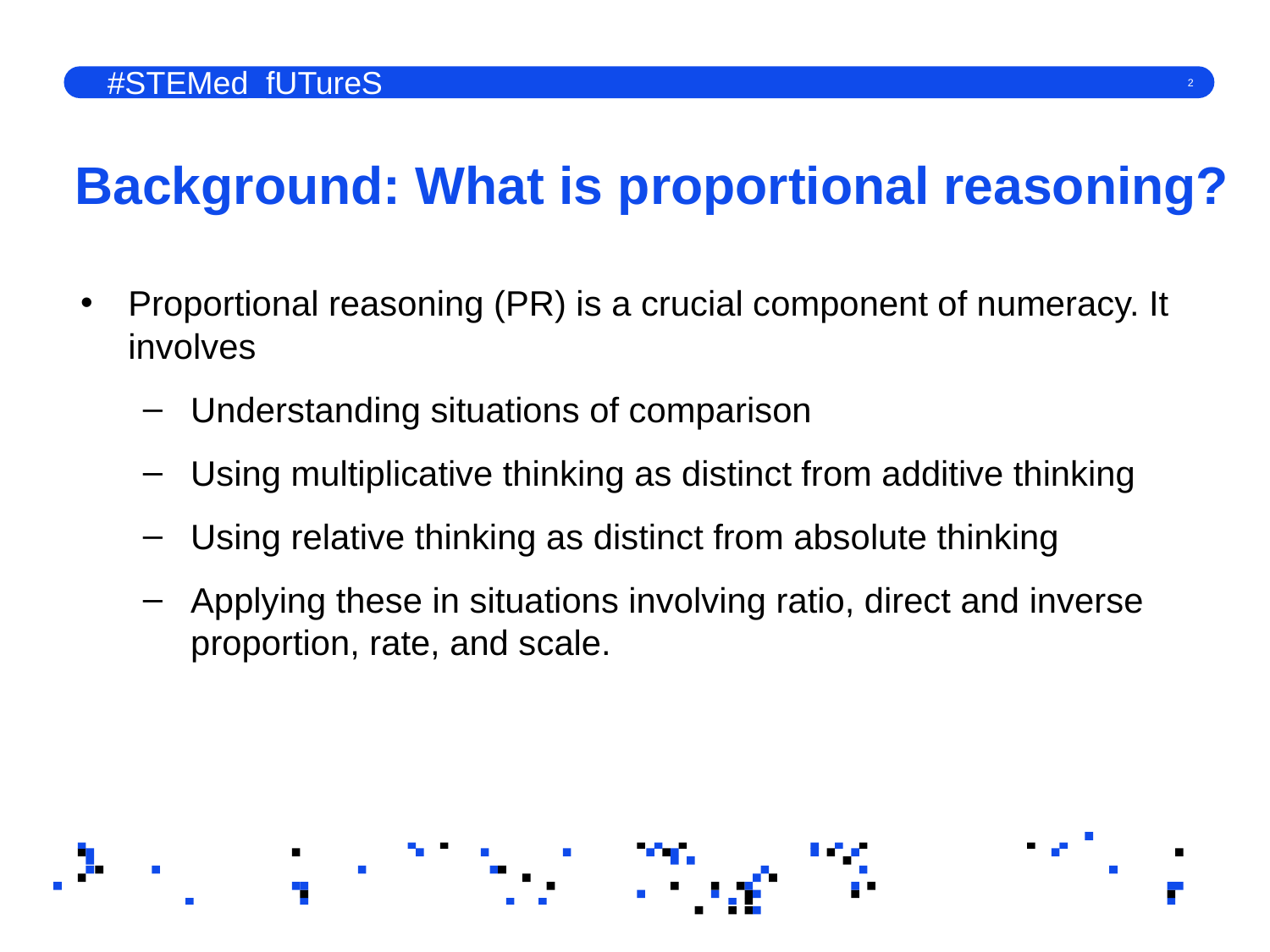

#STEMed_fUTureS
# Background: What is proportional reasoning?
Proportional reasoning (PR) is a crucial component of numeracy. It involves
Understanding situations of comparison
Using multiplicative thinking as distinct from additive thinking
Using relative thinking as distinct from absolute thinking
Applying these in situations involving ratio, direct and inverse proportion, rate, and scale.